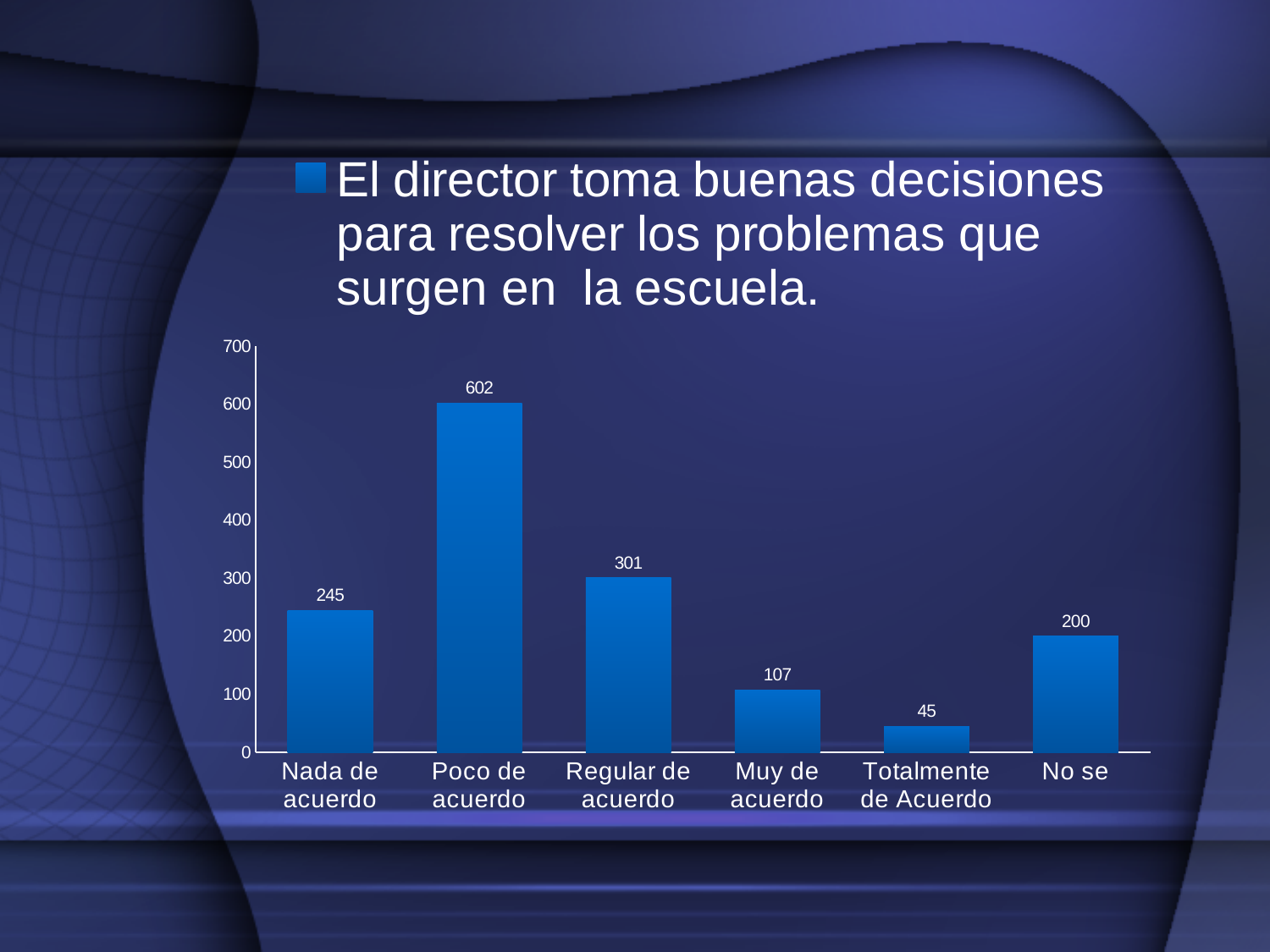

### Chart

| Category | El director toma buenas decisiones para resolver los problemas que surgen en  la escuela. |
|---|---|
| Nada de acuerdo | 245.0 |
| Poco de acuerdo | 602.0 |
| Regular de acuerdo | 301.0 |
| Muy de acuerdo | 107.0 |
| Totalmente de Acuerdo | 45.0 |
| No se | 200.0 |